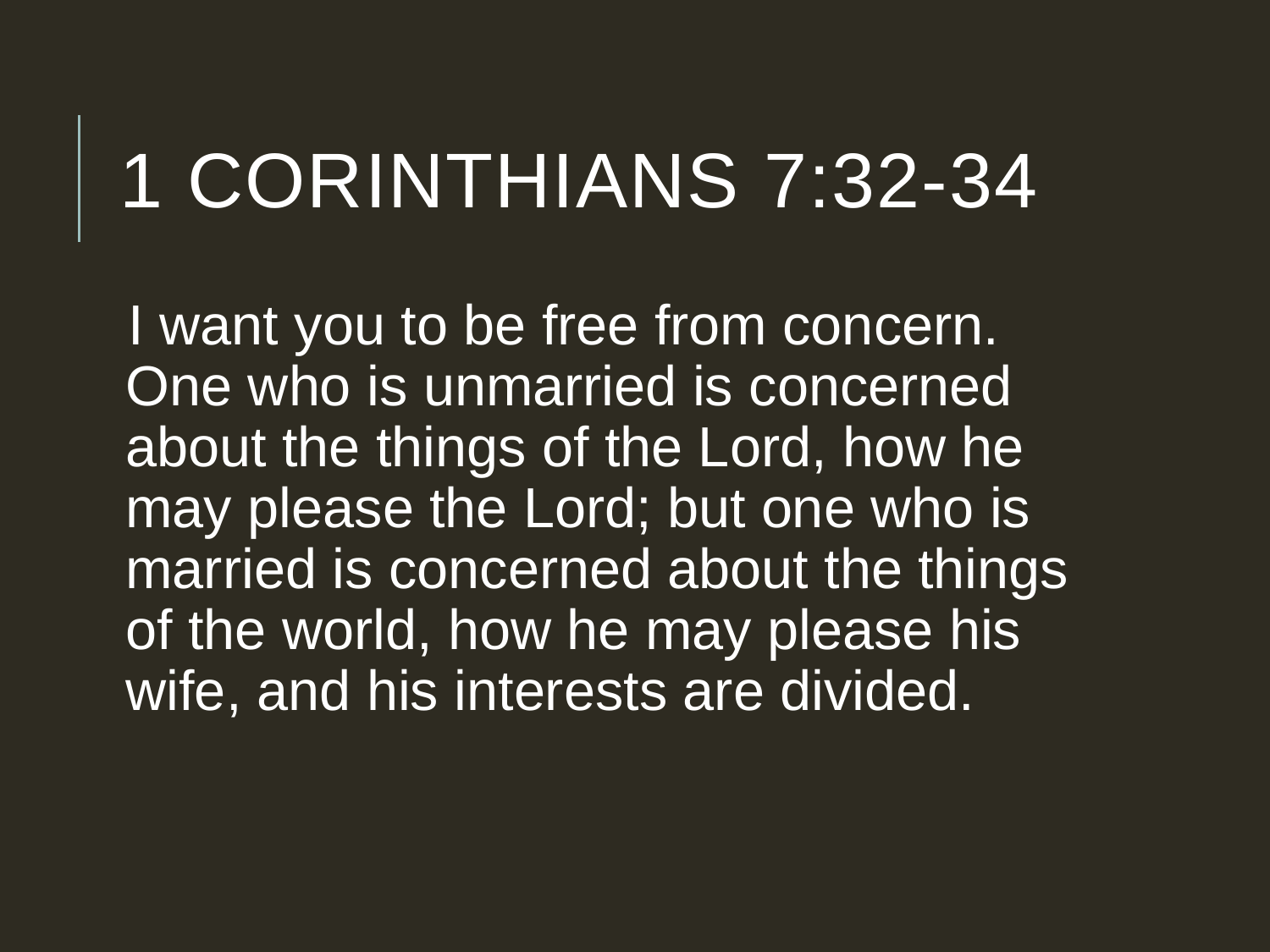

# 1 Corinthians 7:32-34
I want you to be free from concern. One who is unmarried is concerned about the things of the Lord, how he may please the Lord; but one who is married is concerned about the things of the world, how he may please his wife, and his interests are divided.